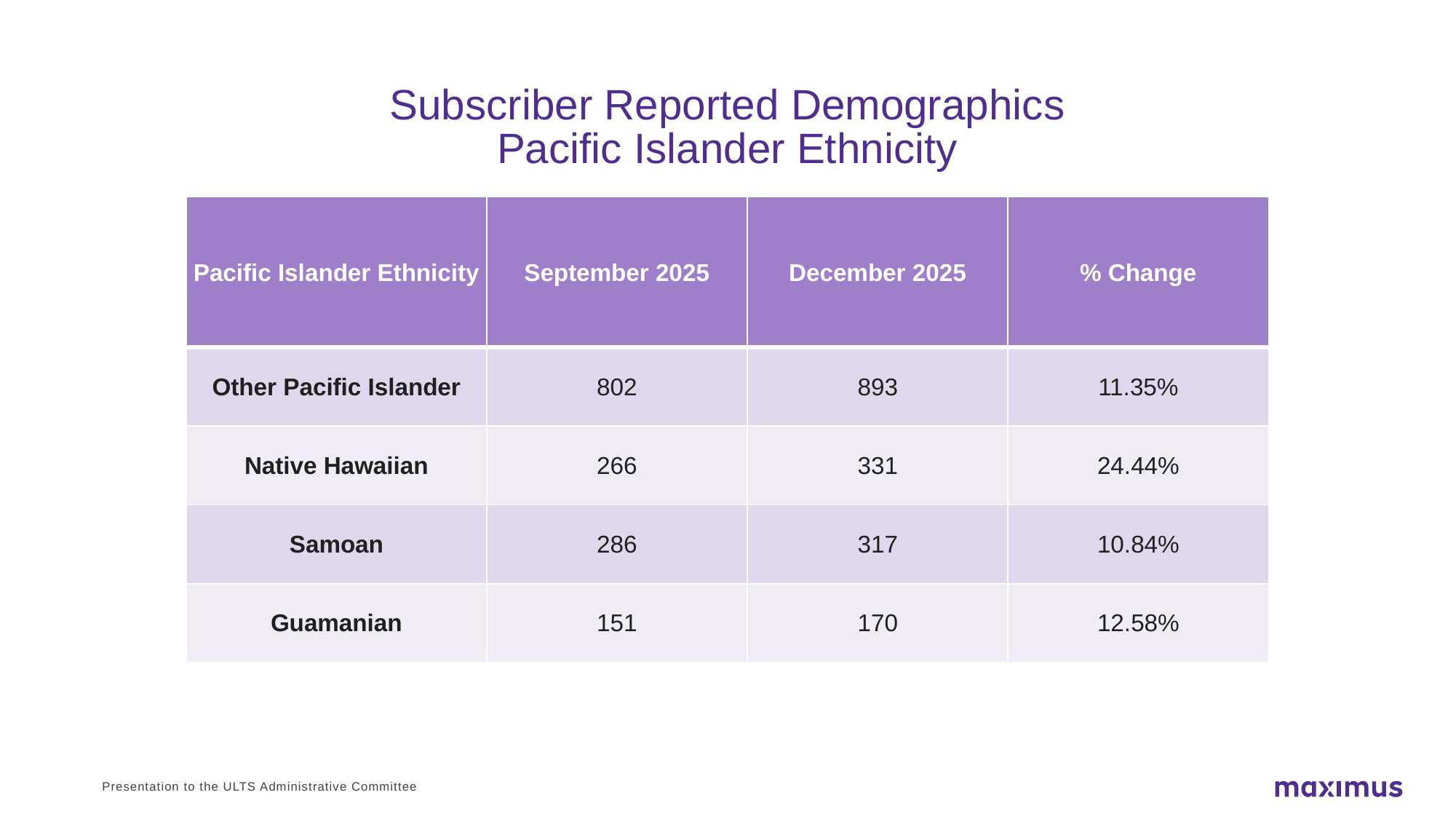

# Subscriber Reported Demographics Pacific Islander Ethnicity
| Pacific Islander Ethnicity | September 2025 | December 2025 | % Change |
| --- | --- | --- | --- |
| Other Pacific Islander | 802 | 893 | 11.35% |
| Native Hawaiian | 266 | 331 | 24.44% |
| Samoan | 286 | 317 | 10.84% |
| Guamanian | 151 | 170 | 12.58% |